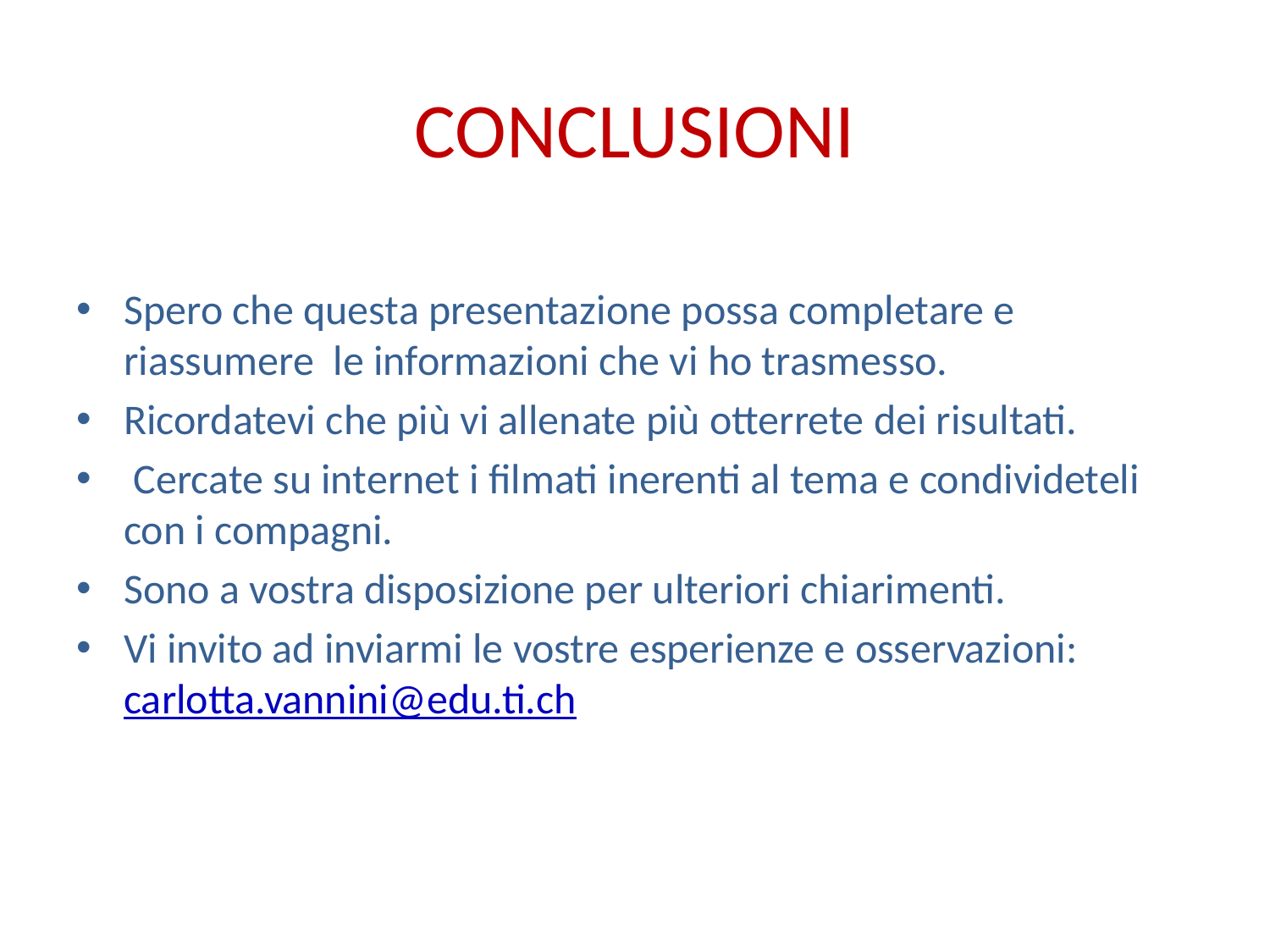

# CONCLUSIONI
Spero che questa presentazione possa completare e riassumere  le informazioni che vi ho trasmesso.
Ricordatevi che più vi allenate più otterrete dei risultati.
 Cercate su internet i filmati inerenti al tema e condivideteli con i compagni.
Sono a vostra disposizione per ulteriori chiarimenti.
Vi invito ad inviarmi le vostre esperienze e osservazioni:  carlotta.vannini@edu.ti.ch